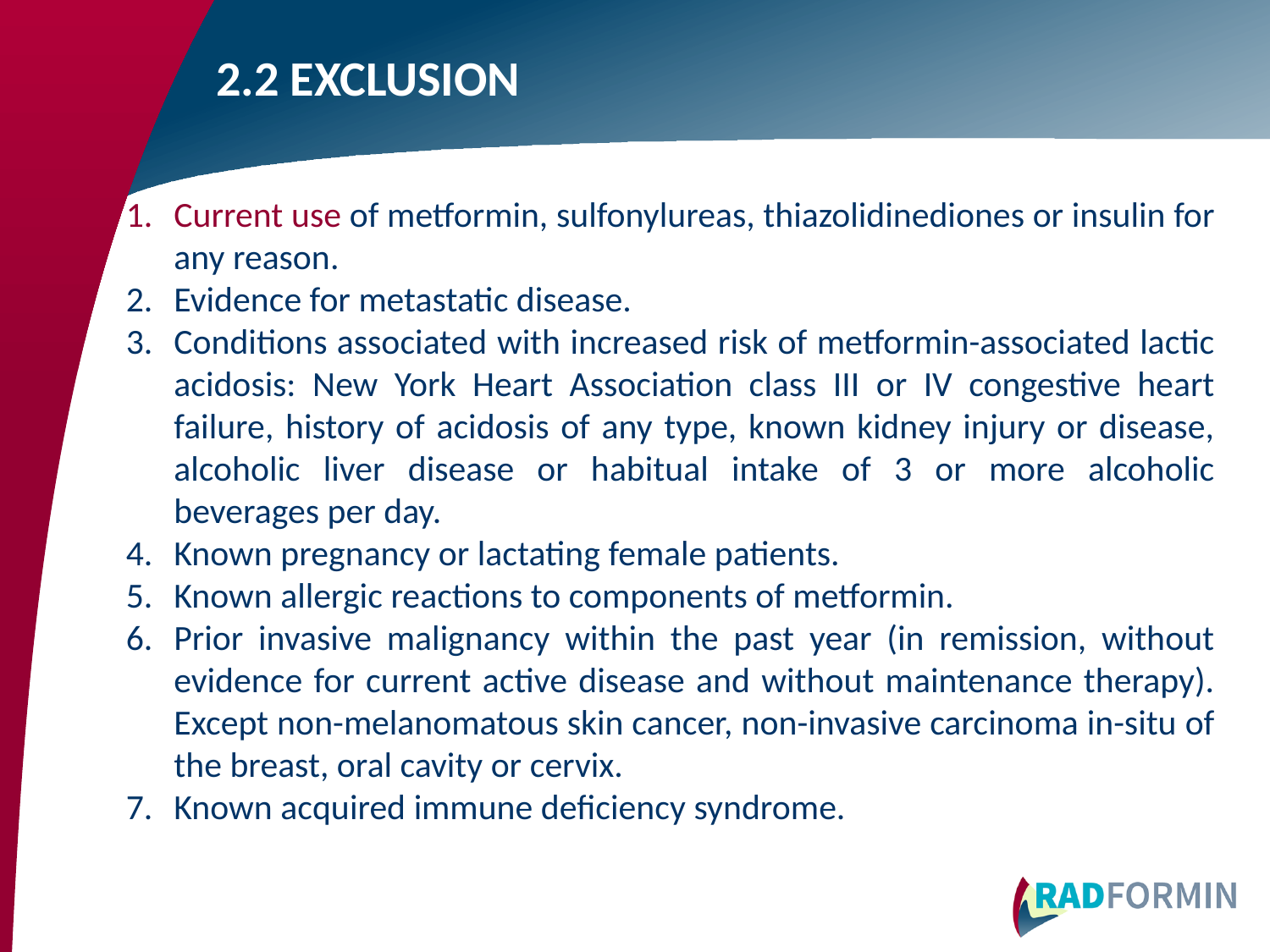

# 2.2 EXCLUSION
Current use of metformin, sulfonylureas, thiazolidinediones or insulin for any reason.
Evidence for metastatic disease.
Conditions associated with increased risk of metformin-associated lactic acidosis: New York Heart Association class III or IV congestive heart failure, history of acidosis of any type, known kidney injury or disease, alcoholic liver disease or habitual intake of 3 or more alcoholic beverages per day.
Known pregnancy or lactating female patients.
Known allergic reactions to components of metformin.
Prior invasive malignancy within the past year (in remission, without evidence for current active disease and without maintenance therapy). Except non-melanomatous skin cancer, non-invasive carcinoma in-situ of the breast, oral cavity or cervix.
Known acquired immune deficiency syndrome.